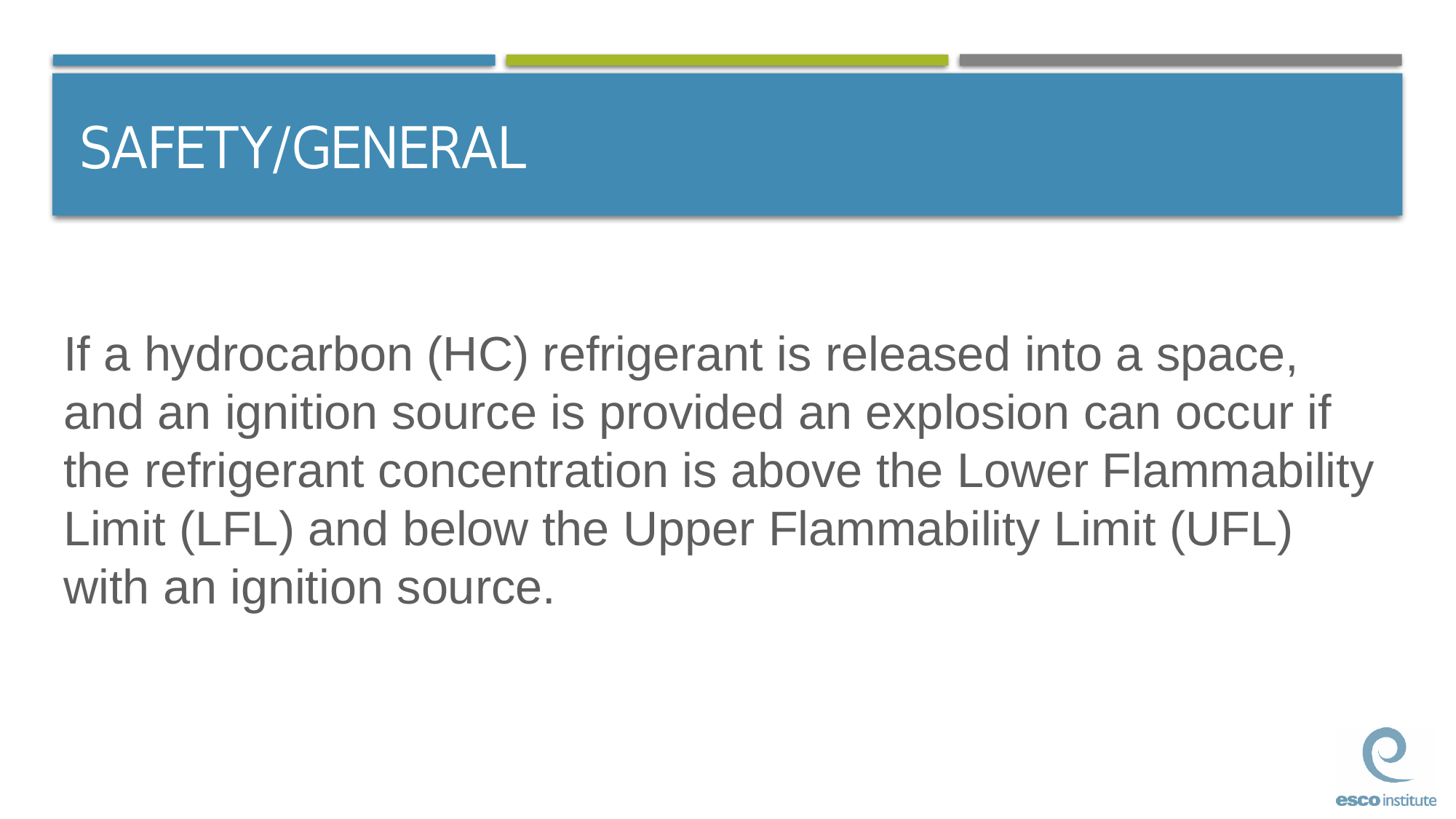

# SAFETY/GENERAL
If a hydrocarbon (HC) refrigerant is released into a space, and an ignition source is provided an explosion can occur if the refrigerant concentration is above the Lower Flammability Limit (LFL) and below the Upper Flammability Limit (UFL) with an ignition source.